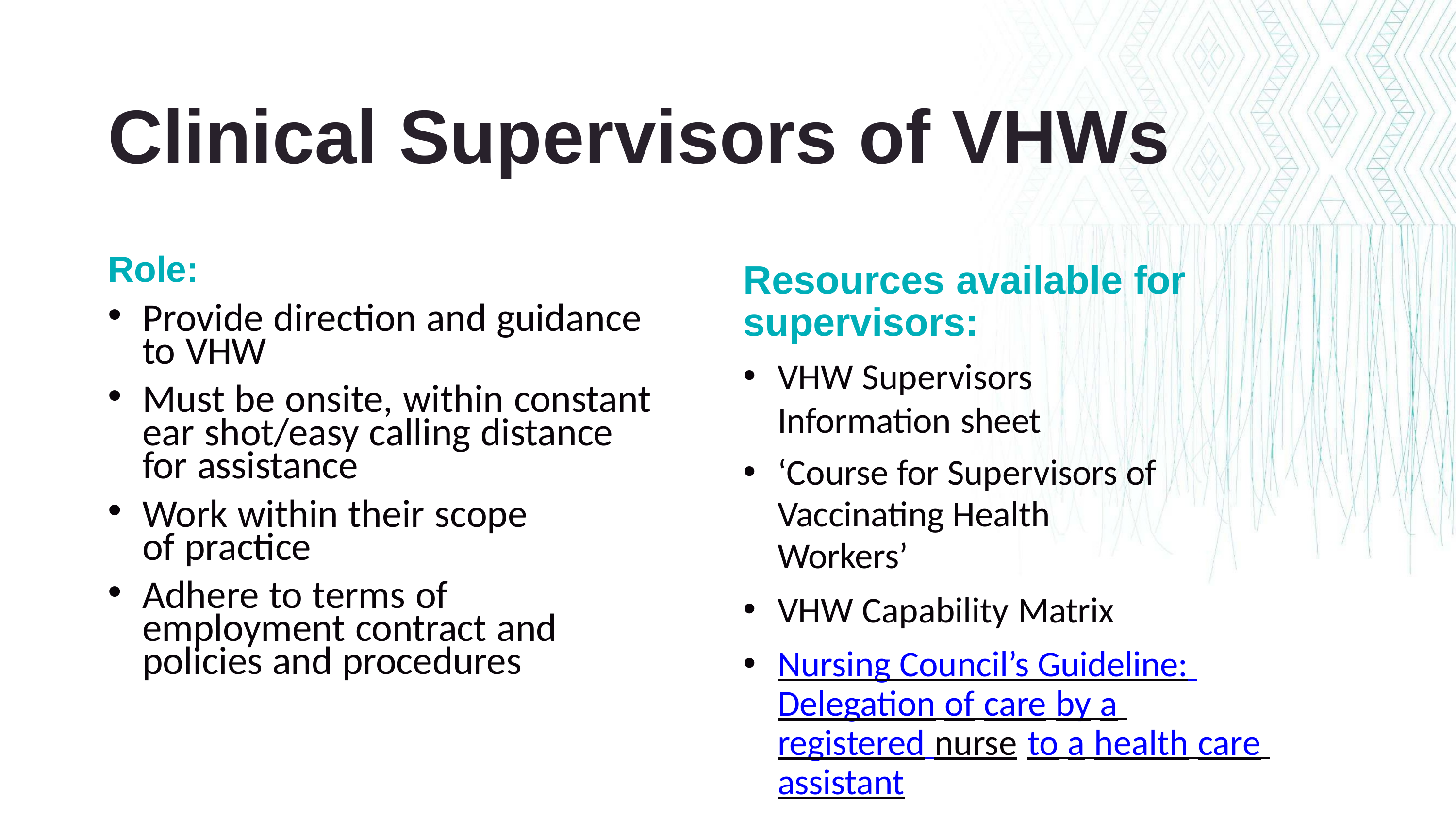

# Clinical Supervisors of VHWs
Role:
Provide direction and guidance to VHW
Must be onsite, within constant ear shot/easy calling distance for assistance
Work within their scope of practice
Adhere to terms of employment contract and policies and procedures
Resources available for supervisors:
VHW Supervisors Information sheet
‘Course for Supervisors of
Vaccinating Health Workers’
VHW Capability Matrix
Nursing Council’s Guideline: Delegation of care by a registered nurse to a health care assistant